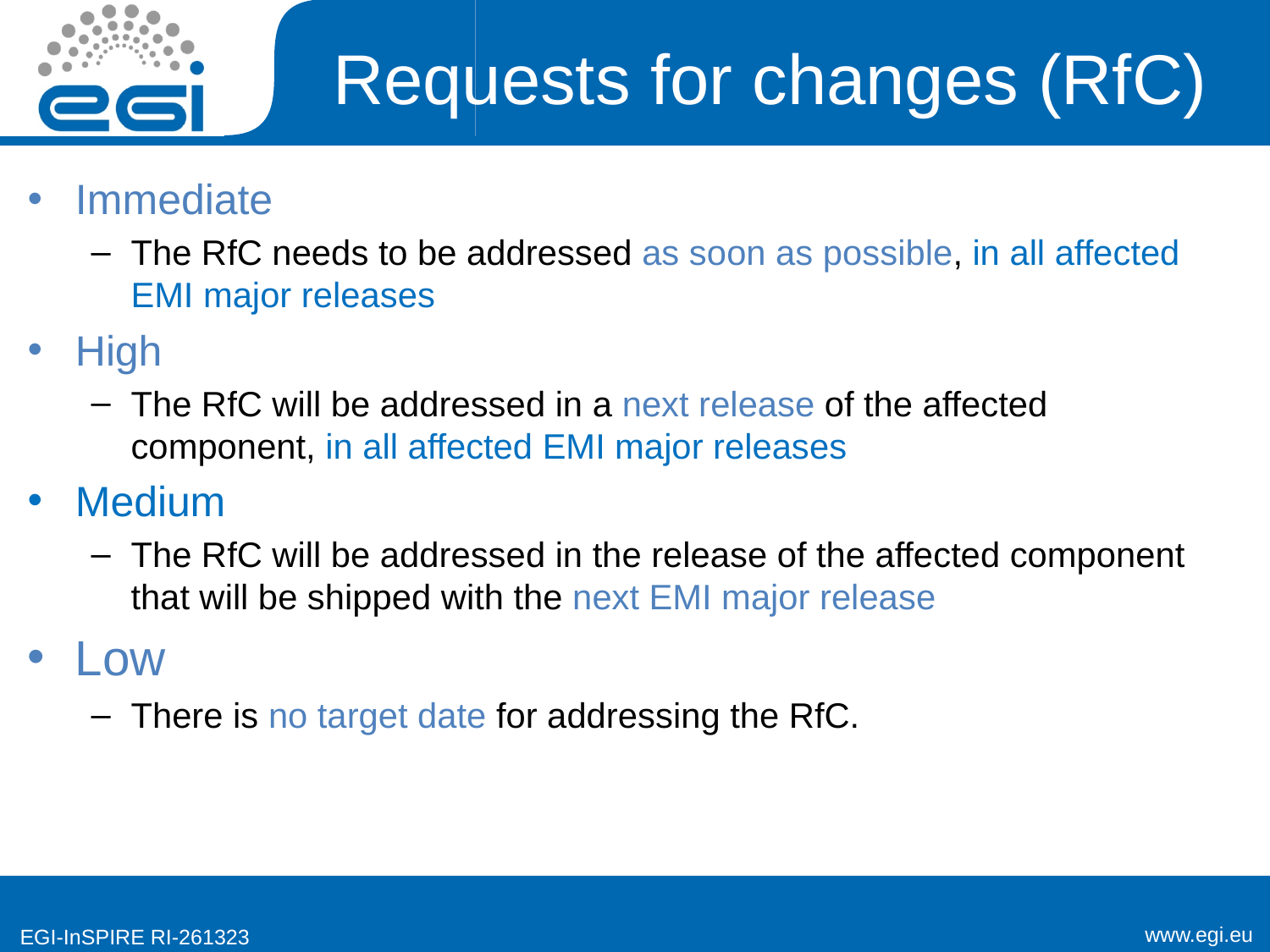

# Requests for changes (RfC)
Immediate
The RfC needs to be addressed as soon as possible, in all affected EMI major releases
High
The RfC will be addressed in a next release of the affected component, in all affected EMI major releases
Medium
The RfC will be addressed in the release of the affected component that will be shipped with the next EMI major release
Low
There is no target date for addressing the RfC.